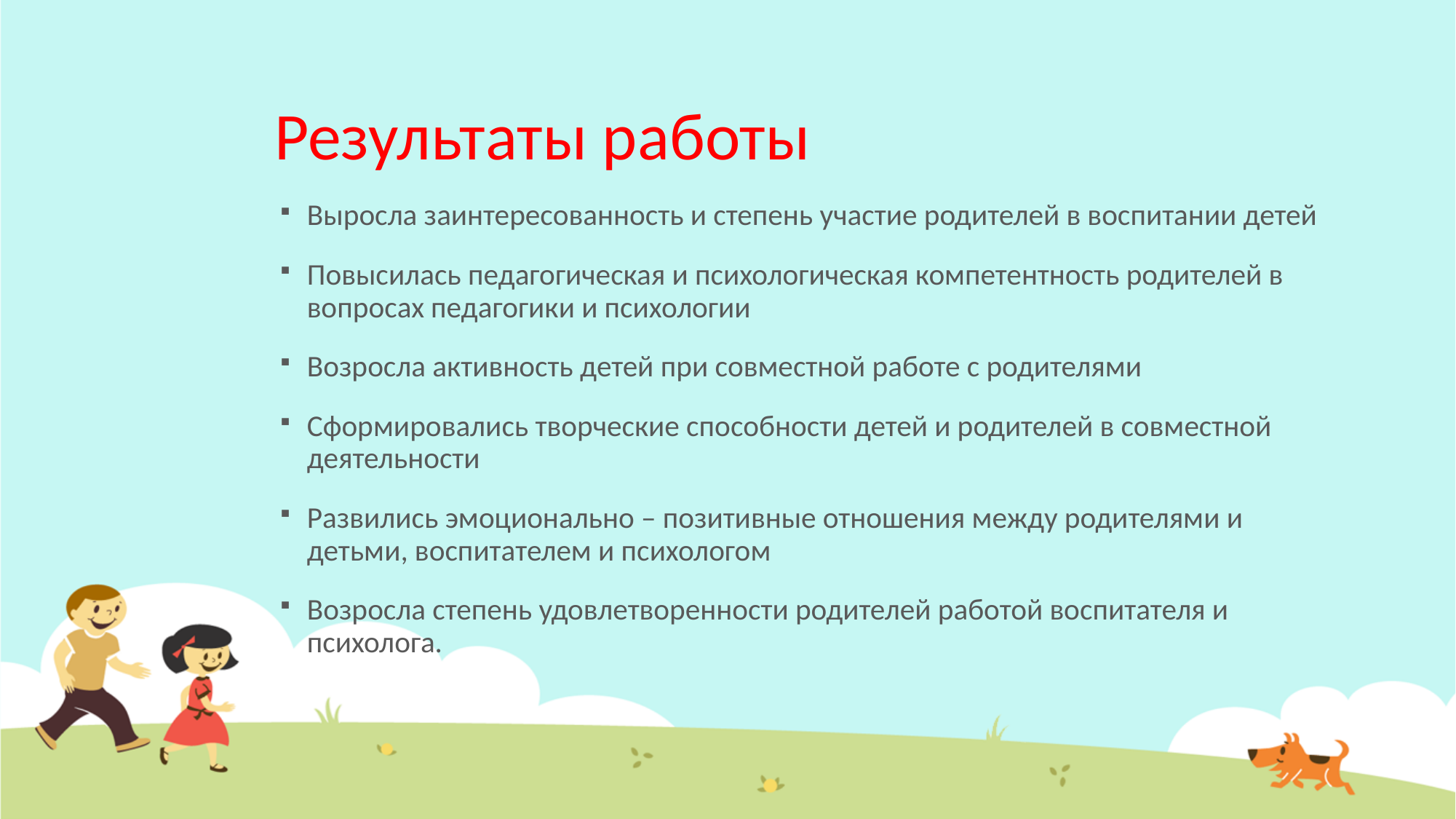

# Результаты работы
Выросла заинтересованность и степень участие родителей в воспитании детей
Повысилась педагогическая и психологическая компетентность родителей в вопросах педагогики и психологии
Возросла активность детей при совместной работе с родителями
Сформировались творческие способности детей и родителей в совместной деятельности
Развились эмоционально – позитивные отношения между родителями и детьми, воспитателем и психологом
Возросла степень удовлетворенности родителей работой воспитателя и психолога.